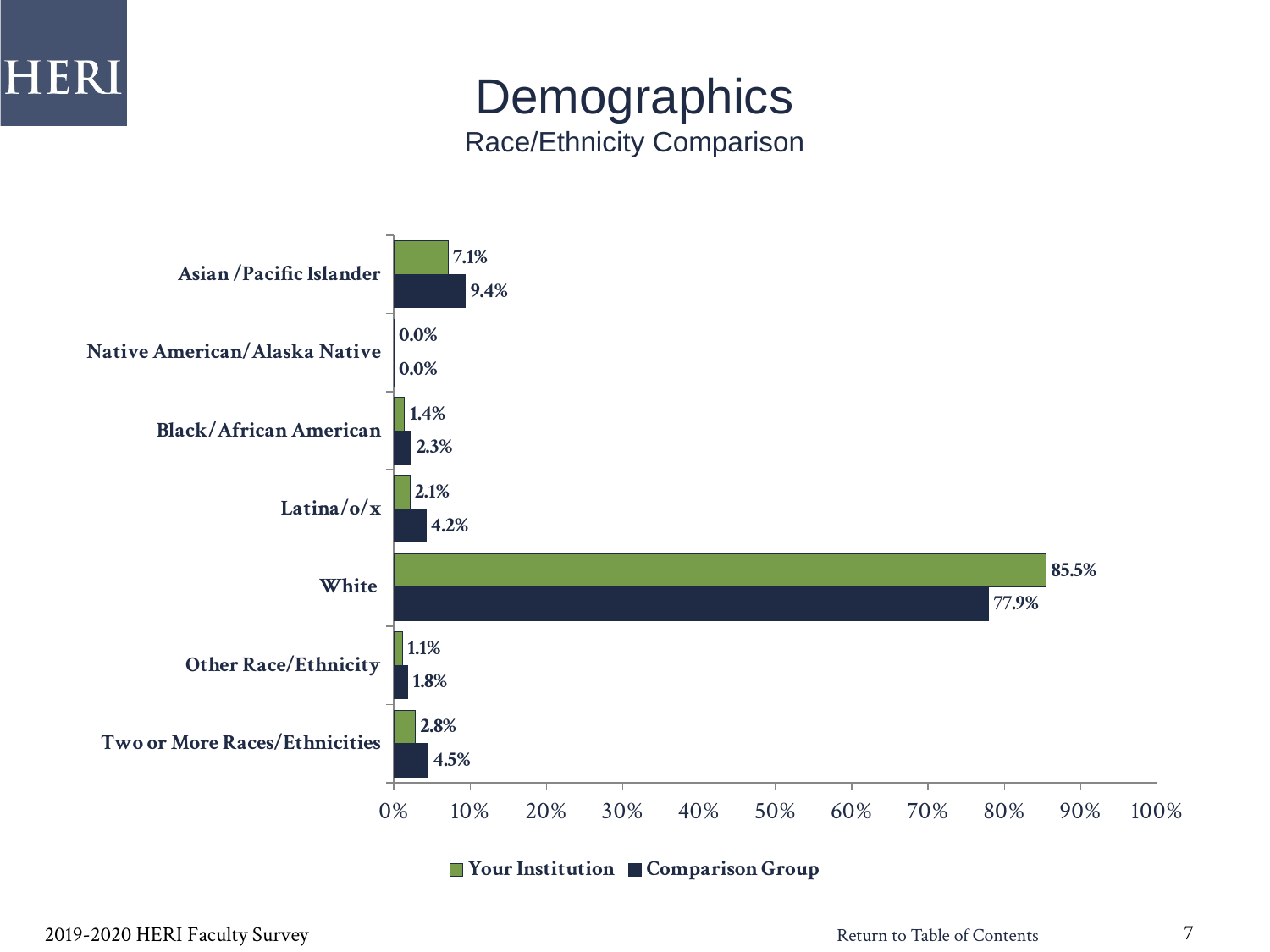

# Demographics Race/Ethnicity Comparison

### Chart

| Category | Comparison Group | Your Institution |
|---|---|---|
| Two or More Races/Ethnicities | 0.045 | 0.028 |
| Other Race/Ethnicity | 0.018 | 0.011 |
| White  | 0.779 | 0.855 |
| Latina/o/x | 0.042 | 0.021 |
| Black/African American | 0.023 | 0.014 |
| Native American/Alaska Native | 0.0 | 0.0 |
| Asian /Pacific Islander | 0.094 | 0.071 |
2019-2020 HERI Faculty Survey
7